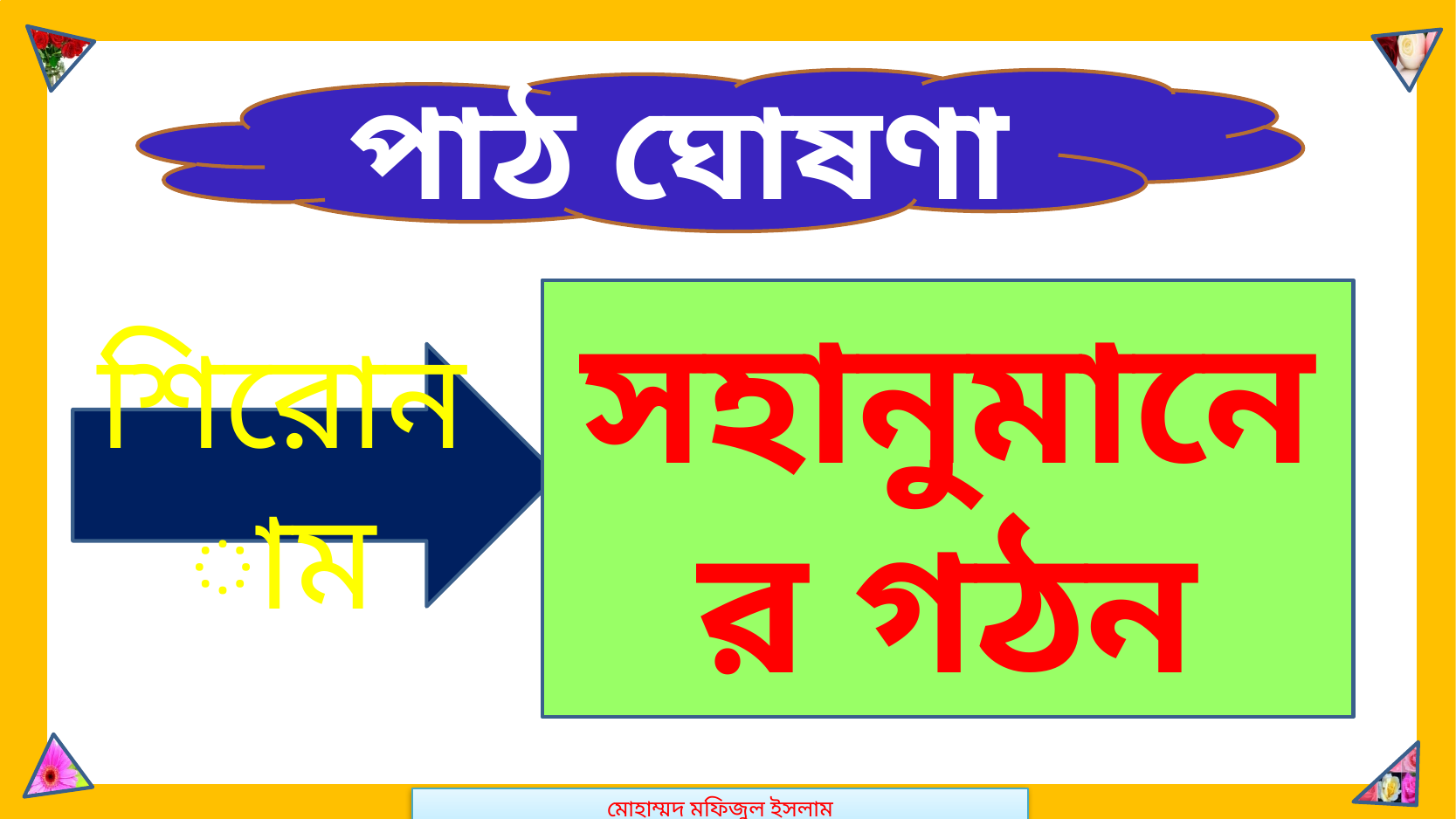

মোহাম্মদ মফিজুল ইসলাম

পাঠ ঘোষণা
সহানুমানের গঠন
শিরোনাম